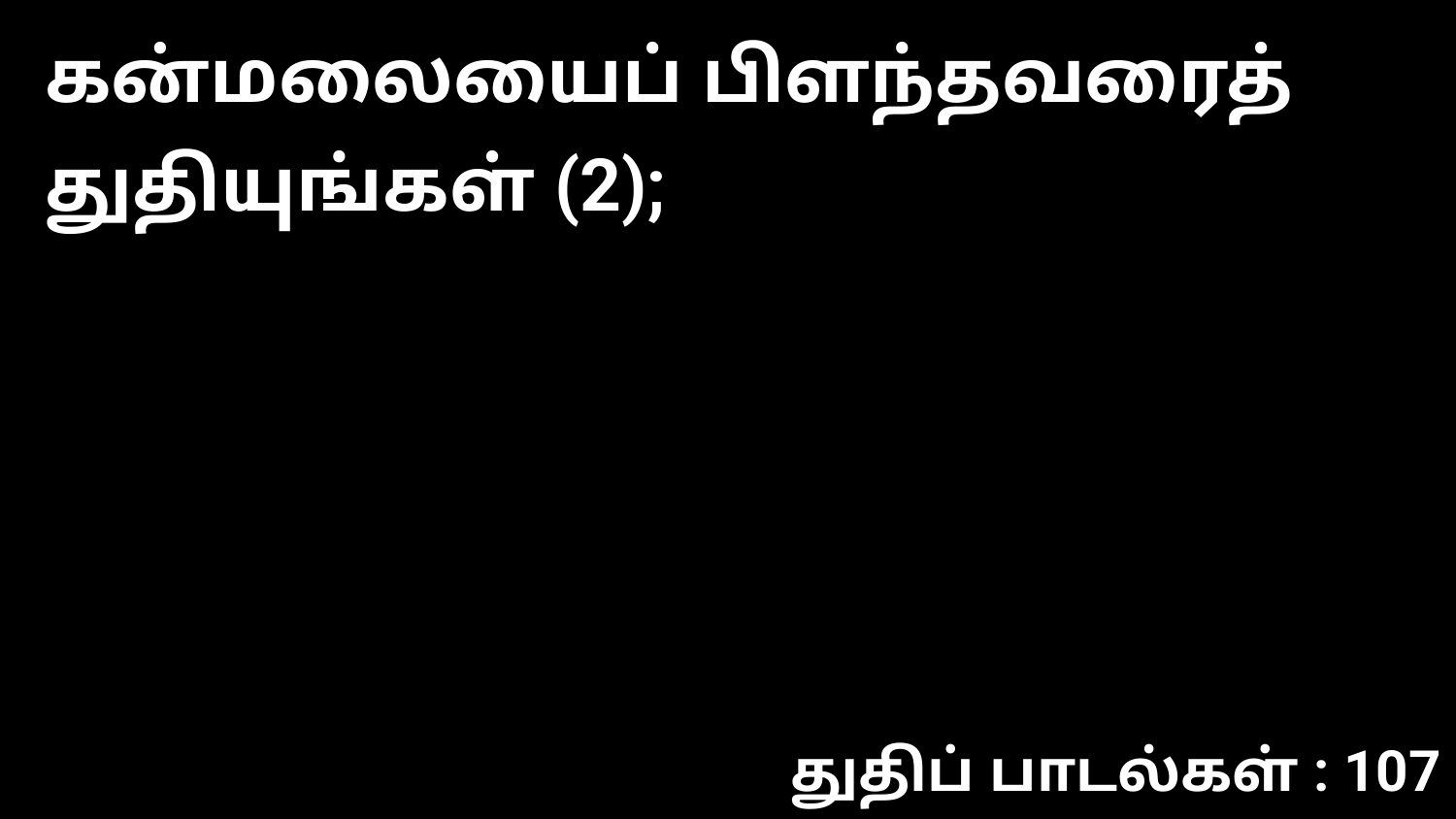

கன்மலையைப் பிளந்தவரைத் துதியுங்கள் (2);
துதிப் பாடல்கள் : 107